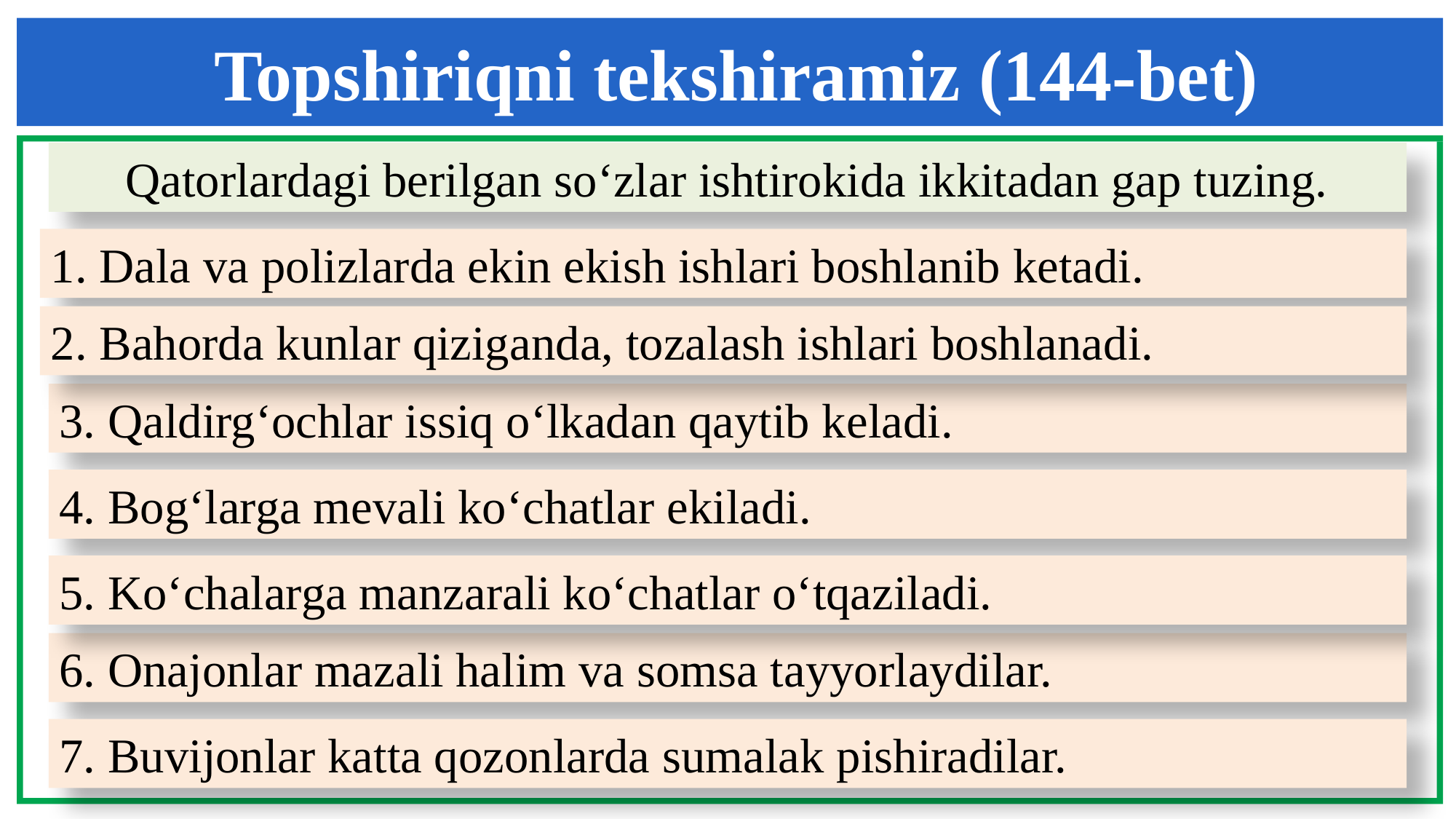

Topshiriqni tekshiramiz (144-bet)
Qatorlardagi berilgan so‘zlar ishtirokida ikkitadan gap tuzing.
1. Dala va polizlarda ekin ekish ishlari boshlanib ketadi.
2. Bahorda kunlar qiziganda, tozalash ishlari boshlanadi.

3. Qaldirg‘ochlar issiq o‘lkadan qaytib keladi.
4. Bog‘larga mevali ko‘chatlar ekiladi.
5. Ko‘chalarga manzarali ko‘chatlar o‘tqaziladi.
6. Onajonlar mazali halim va somsa tayyorlaydilar.
7. Buvijonlar katta qozonlarda sumalak pishiradilar.